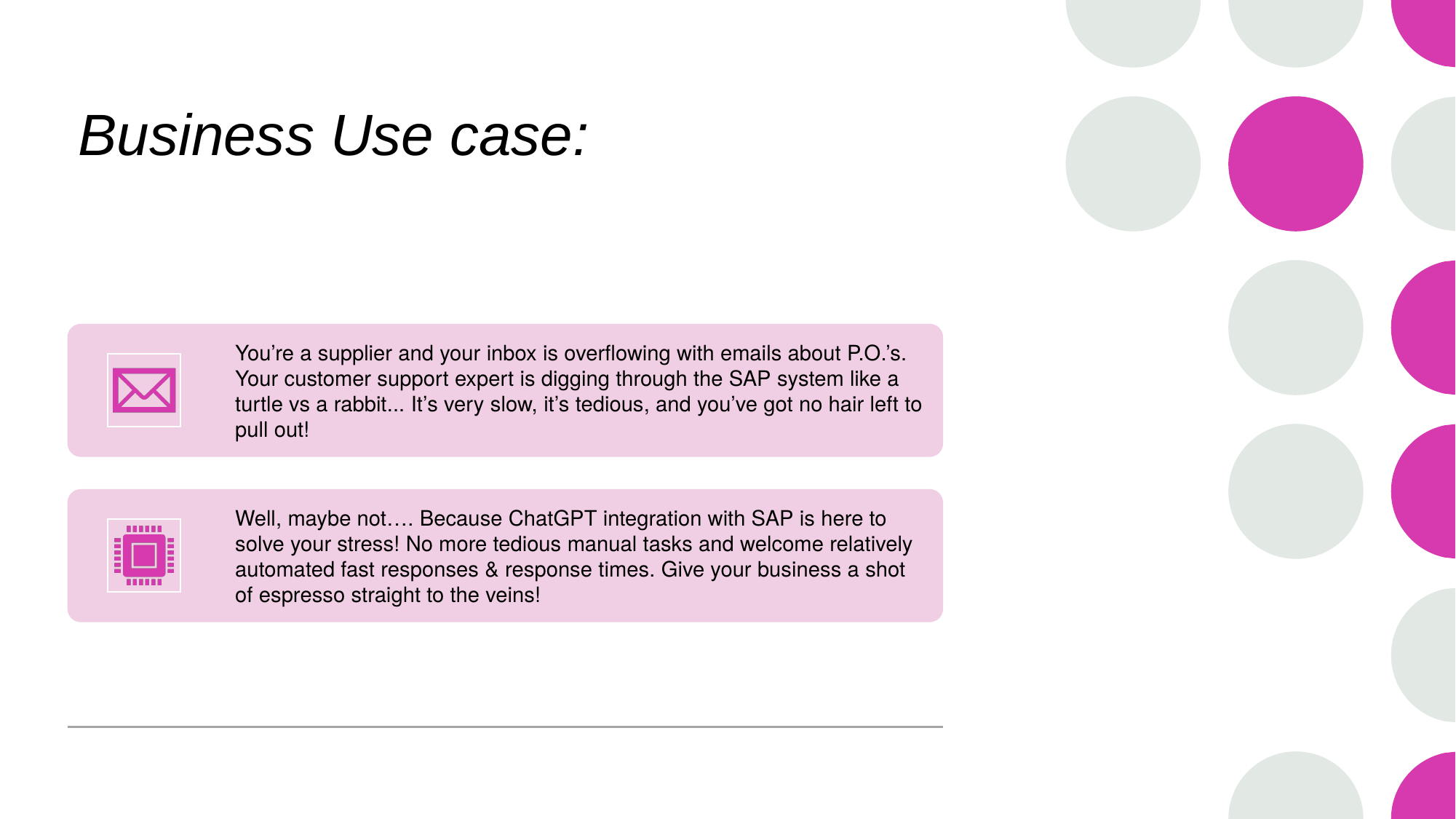

# Business Use case:
You’re a supplier and your inbox is overflowing with emails about P.O.’s. Your customer support expert is digging through the SAP system like a turtle vs a rabbit... It’s very slow, it’s tedious, and you’ve got no hair left to pull out!
Well, maybe not…. Because ChatGPT integration with SAP is here to solve your stress! No more tedious manual tasks and welcome relatively automated fast responses & response times. Give your business a shot of espresso straight to the veins!